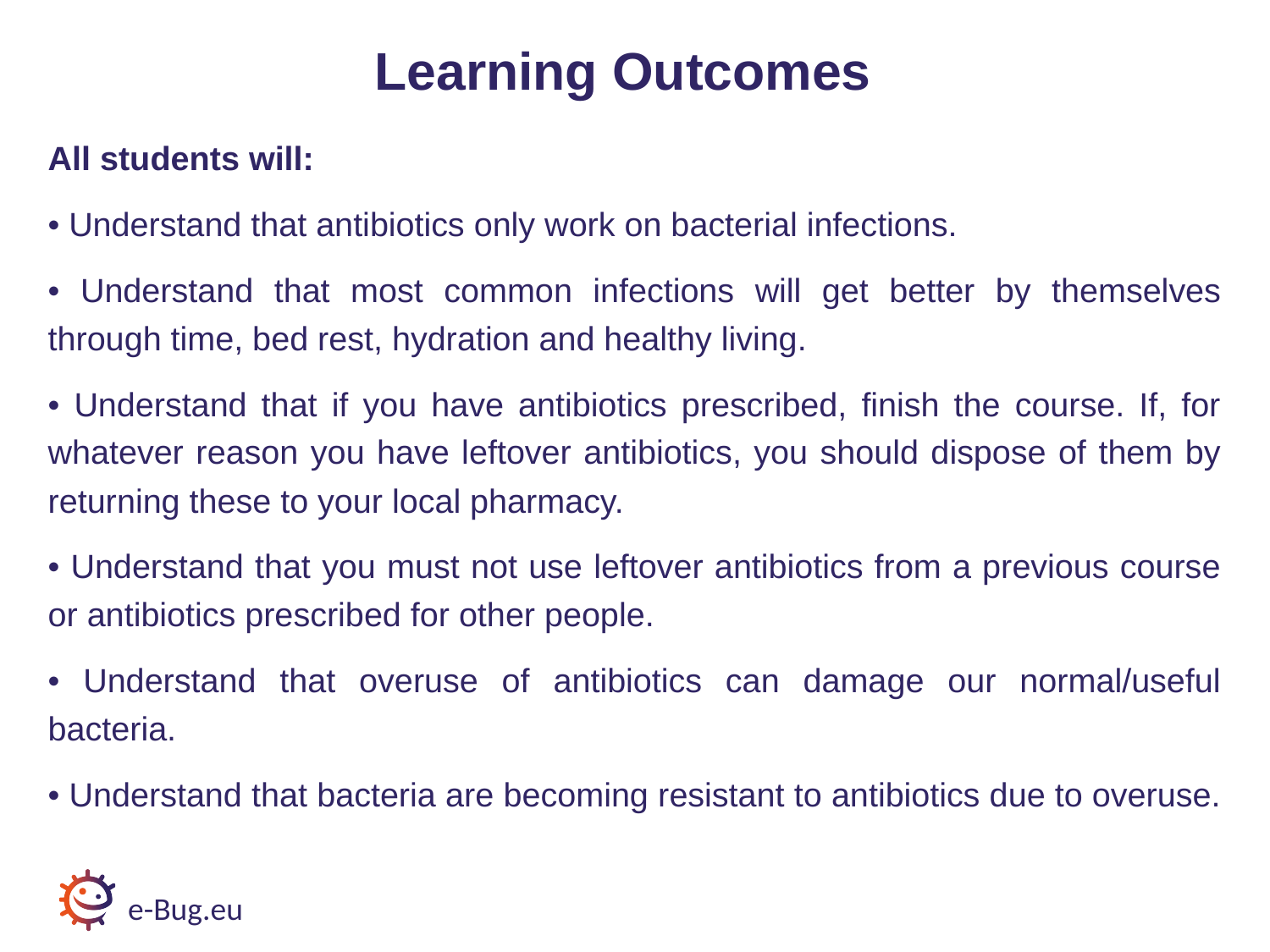

# Learning Outcomes
All students will:
• Understand that antibiotics only work on bacterial infections.
• Understand that most common infections will get better by themselves through time, bed rest, hydration and healthy living.
• Understand that if you have antibiotics prescribed, finish the course. If, for whatever reason you have leftover antibiotics, you should dispose of them by returning these to your local pharmacy.
• Understand that you must not use leftover antibiotics from a previous course or antibiotics prescribed for other people.
• Understand that overuse of antibiotics can damage our normal/useful bacteria.
• Understand that bacteria are becoming resistant to antibiotics due to overuse.

e-Bug.eu